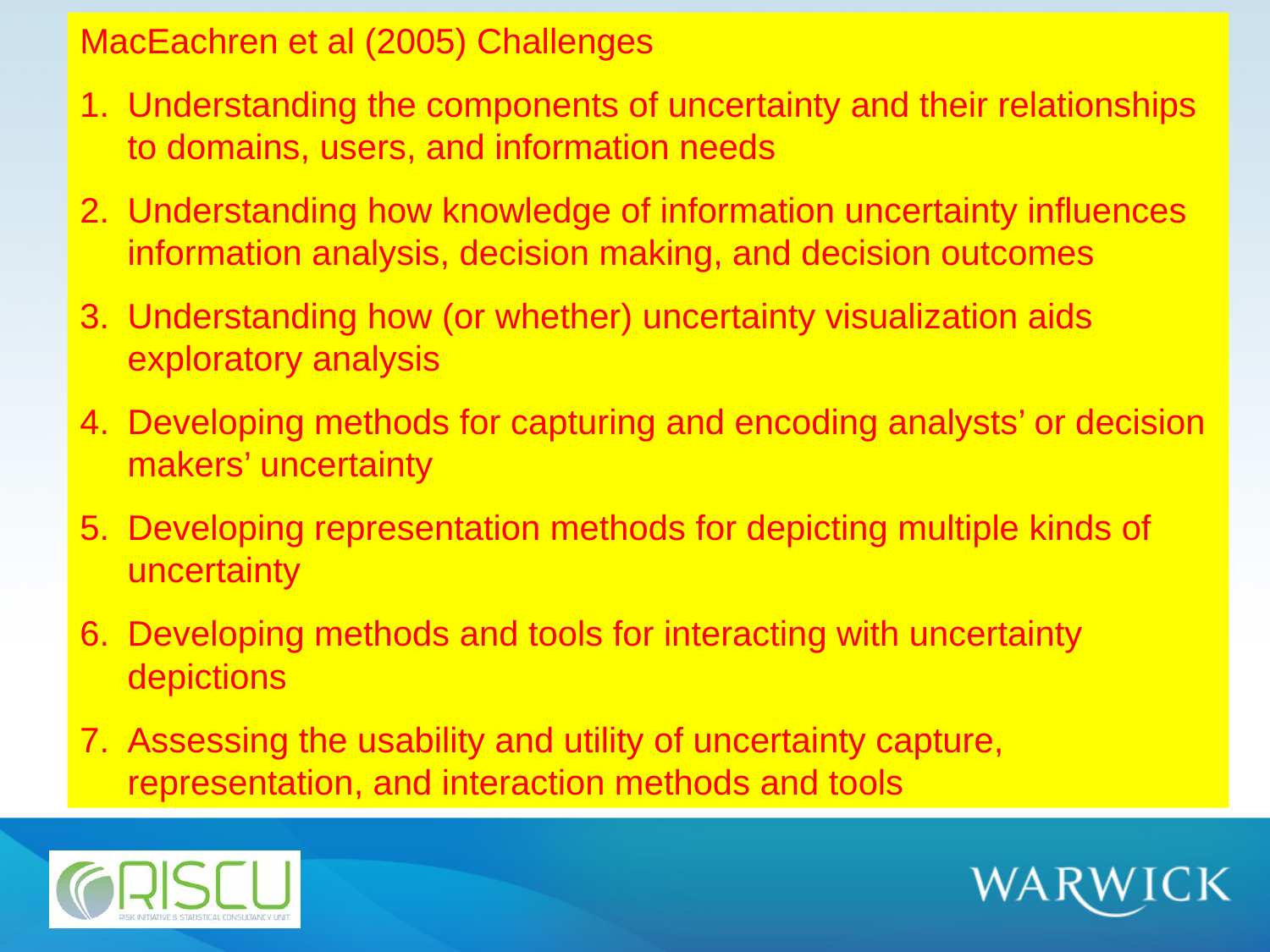

MacEachren et al (2005) Challenges
Understanding the components of uncertainty and their relationships to domains, users, and information needs
Understanding how knowledge of information uncertainty influences information analysis, decision making, and decision outcomes
Understanding how (or whether) uncertainty visualization aids exploratory analysis
Developing methods for capturing and encoding analysts’ or decision makers’ uncertainty
Developing representation methods for depicting multiple kinds of uncertainty
Developing methods and tools for interacting with uncertainty depictions
Assessing the usability and utility of uncertainty capture, representation, and interaction methods and tools
# It follow that ….
Judging and communicating geographical uncertainty is real fun!!!
MacEachren (et al!) have continually advised me that it is right at the research front of cartography and GIS research worldwide.
A. M. MacEachren, et al (2005). "Visualizing geospatial information uncertainty: what we know and what we need to know." International Journal of Geographic Information Science 32(3): 139-160.